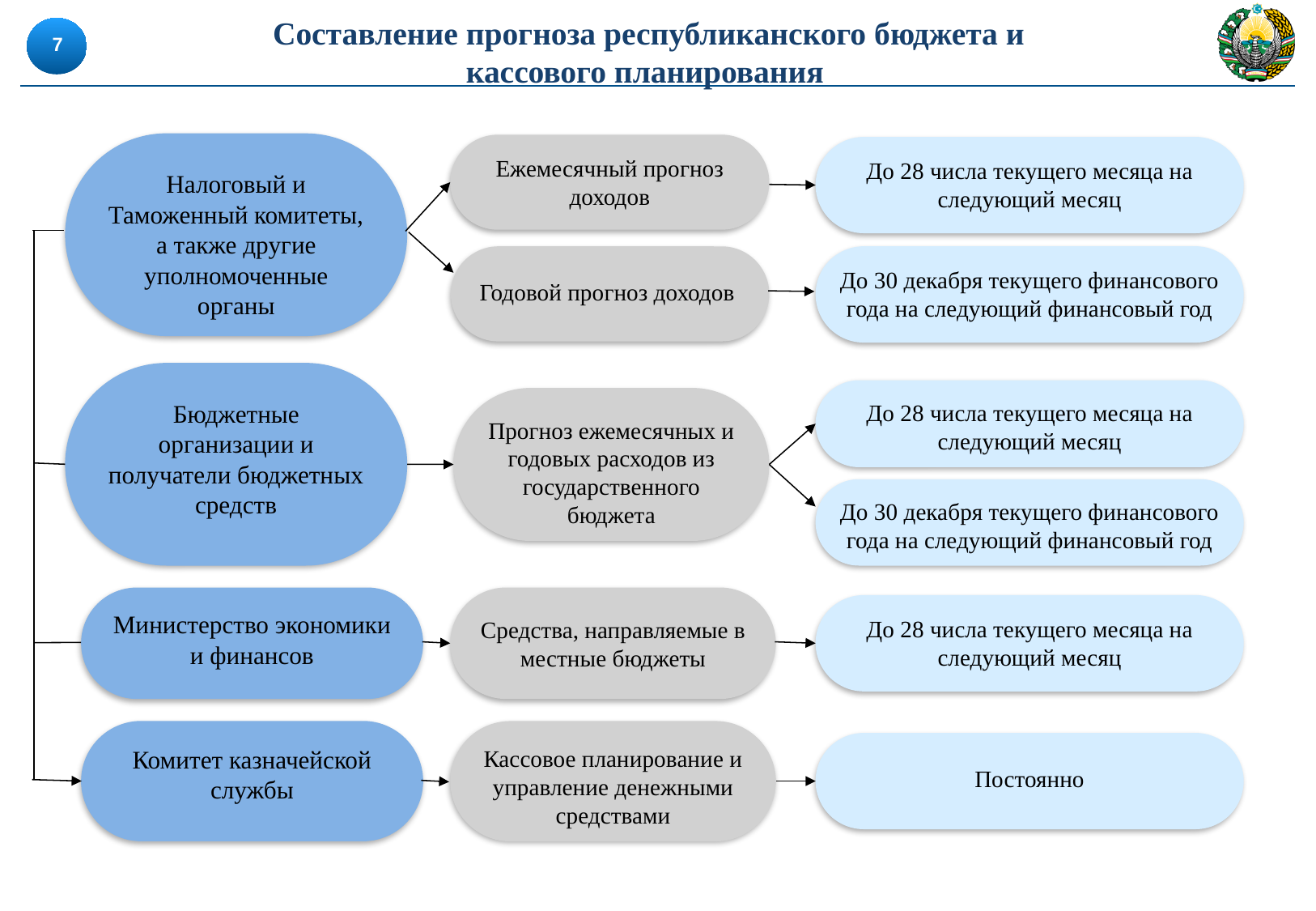

Составление прогноза республиканского бюджета и
кассового планирования

7
Налоговый и Таможенный комитеты, а также другие уполномоченные органы
Ежемесячный прогноз доходов
До 28 числа текущего месяца на следующий месяц
До 30 декабря текущего финансового года на следующий финансовый год

Годовой прогноз доходов
Бюджетные организации и получатели бюджетных средств
До 28 числа текущего месяца на следующий месяц
Прогноз ежемесячных и годовых расходов из государственного бюджета
До 30 декабря текущего финансового года на следующий финансовый год

Средства, направляемые в местные бюджеты
Министерство экономики и финансов
До 28 числа текущего месяца на следующий месяц

Комитет казначейской службы
Кассовое планирование и управление денежными средствами

Постоянно